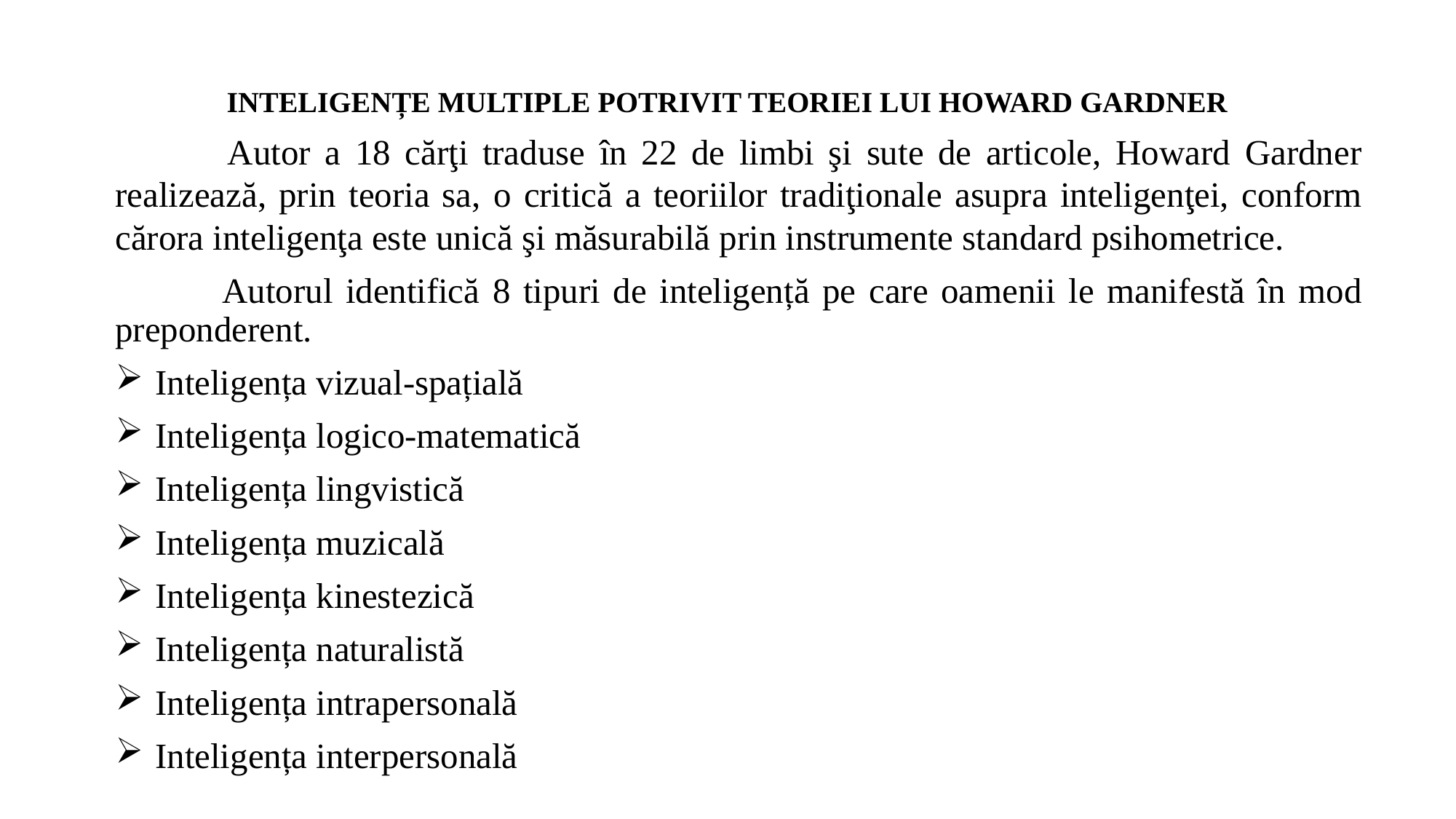

# INTELIGENȚE MULTIPLE POTRIVIT TEORIEI LUI HOWARD GARDNER
 	Autor a 18 cărţi traduse în 22 de limbi şi sute de articole, Howard Gardner realizează, prin teoria sa, o critică a teoriilor tradiţionale asupra inteligenţei, conform cărora inteligenţa este unică şi măsurabilă prin instrumente standard psihometrice.
	Autorul identifică 8 tipuri de inteligență pe care oamenii le manifestă în mod preponderent.
Inteligența vizual-spațială
Inteligența logico-matematică
Inteligența lingvistică
Inteligența muzicală
Inteligența kinestezică
Inteligența naturalistă
Inteligența intrapersonală
Inteligența interpersonală